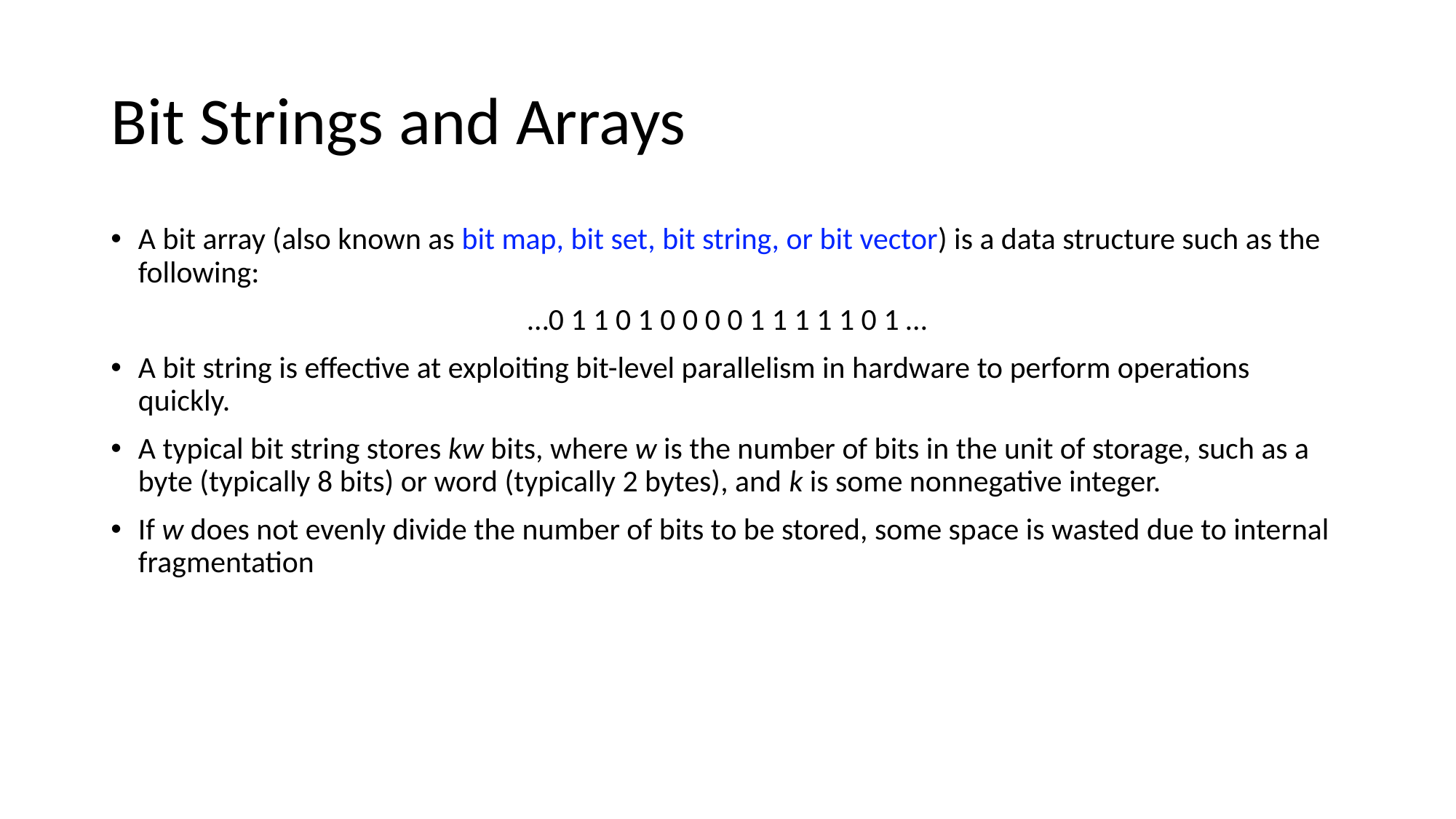

# Bit Strings and Arrays
A bit array (also known as bit map, bit set, bit string, or bit vector) is a data structure such as the following:
…0 1 1 0 1 0 0 0 0 1 1 1 1 1 0 1 …
A bit string is effective at exploiting bit-level parallelism in hardware to perform operations quickly.
A typical bit string stores kw bits, where w is the number of bits in the unit of storage, such as a byte (typically 8 bits) or word (typically 2 bytes), and k is some nonnegative integer.
If w does not evenly divide the number of bits to be stored, some space is wasted due to internal fragmentation